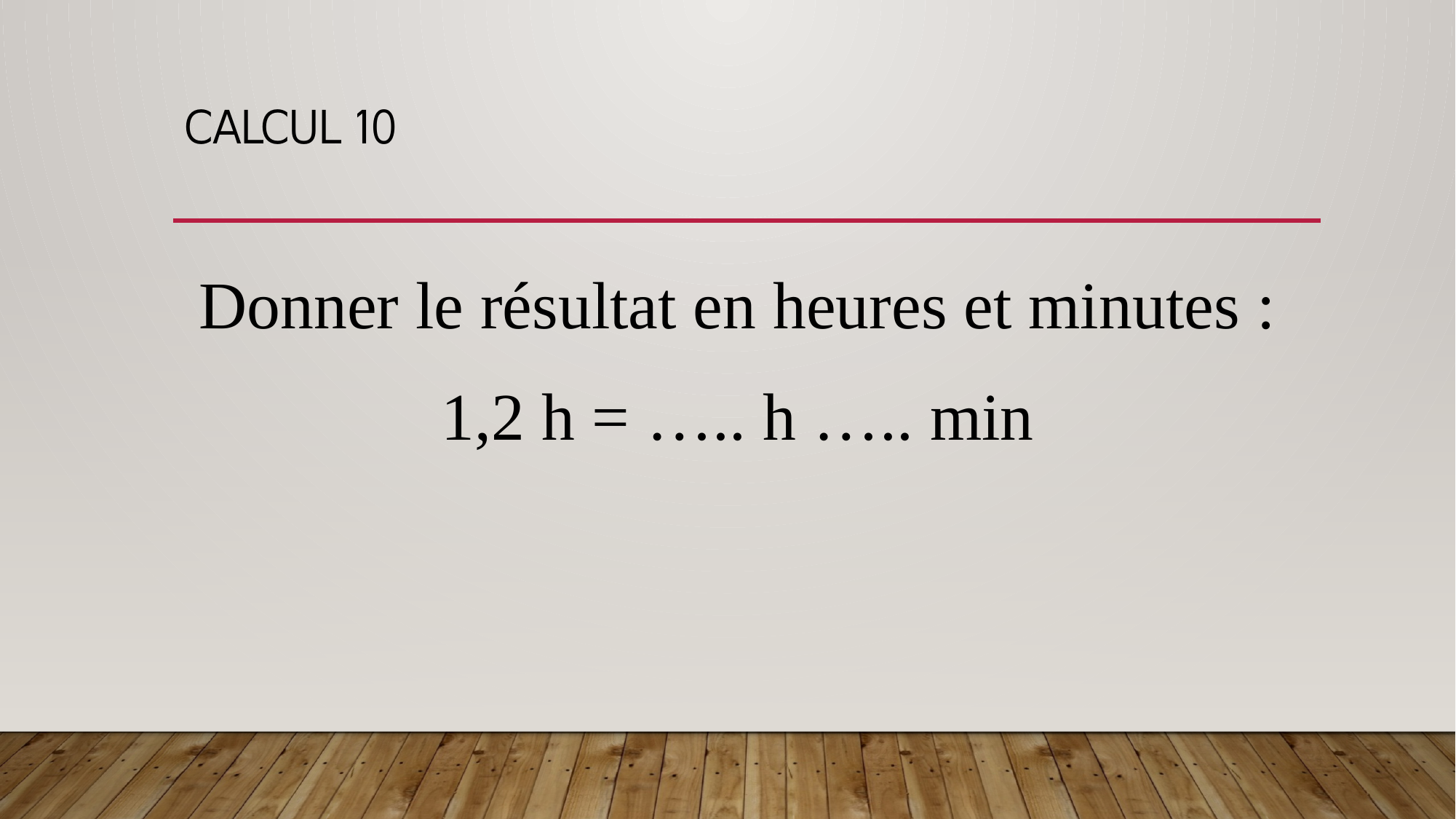

# CALCUL 10
Donner le résultat en heures et minutes :
1,2 h = ….. h ….. min